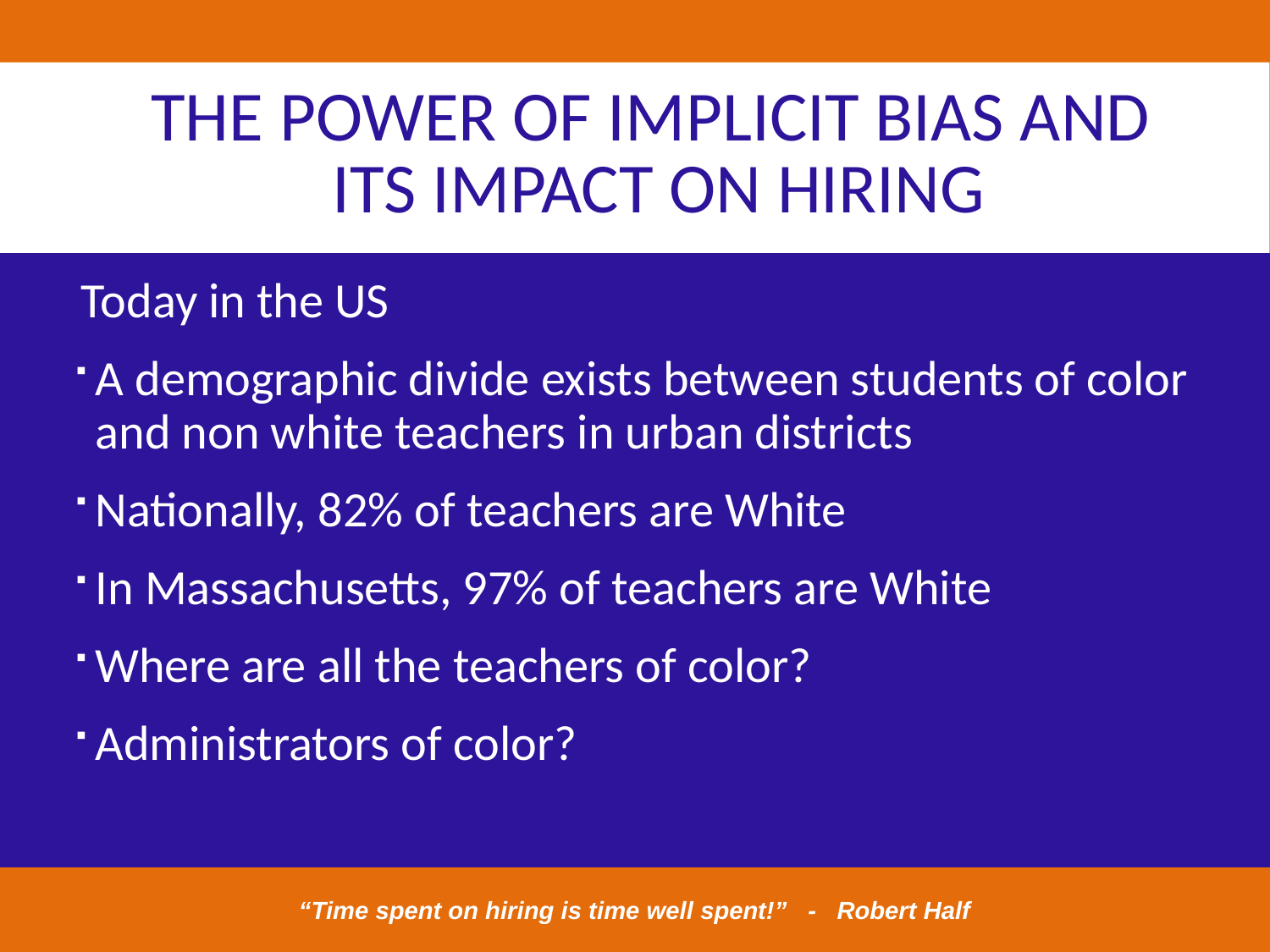

# The Power of Implicit Bias and its impact on hiring
 Today in the US
A demographic divide exists between students of color and non white teachers in urban districts
Nationally, 82% of teachers are White
In Massachusetts, 97% of teachers are White
Where are all the teachers of color?
Administrators of color?

“Time spent on hiring is time well spent!”   -   Robert Half